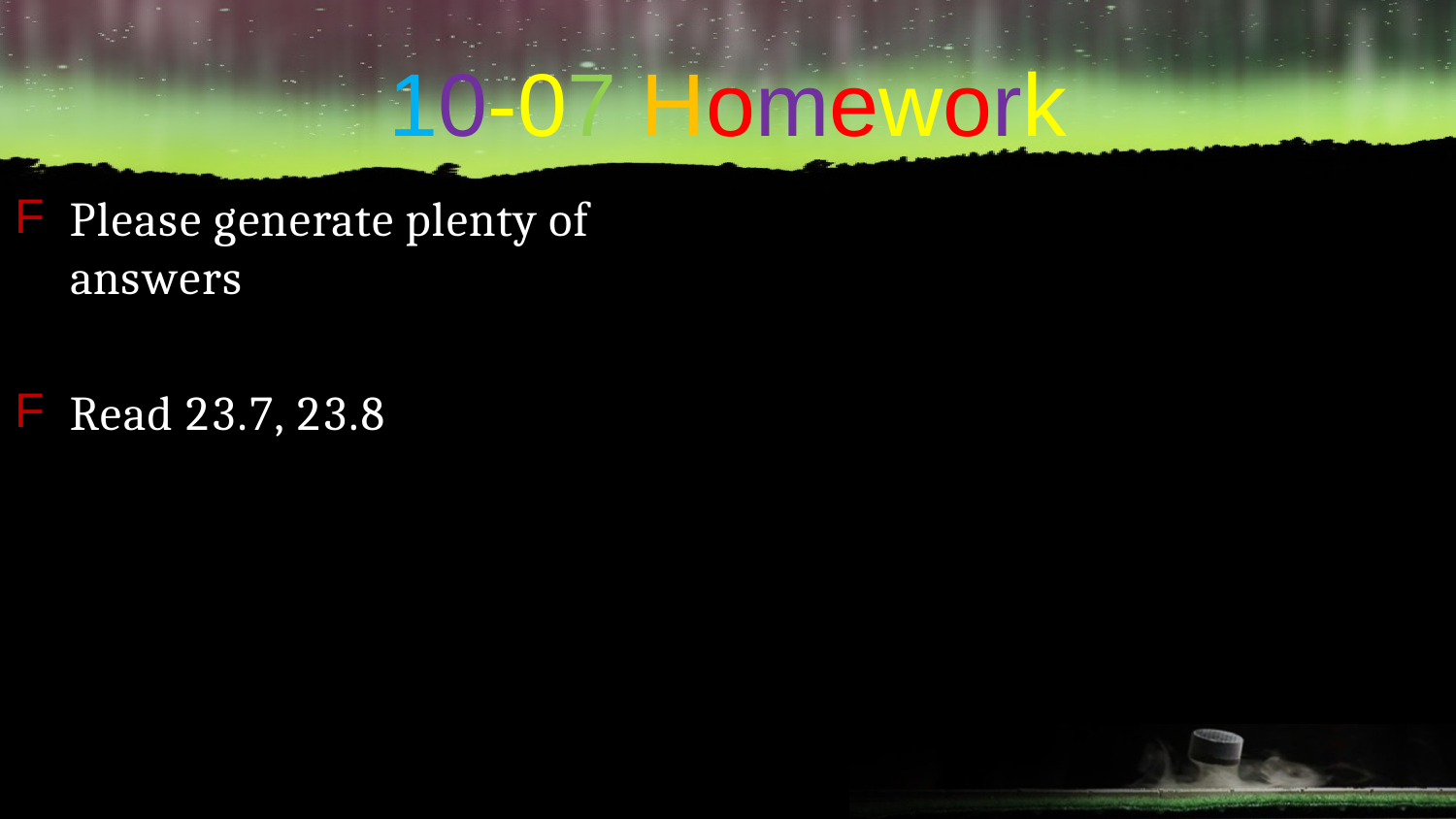

# 10-07 Homework
Please generate plenty of answers

Read 23.7, 23.8